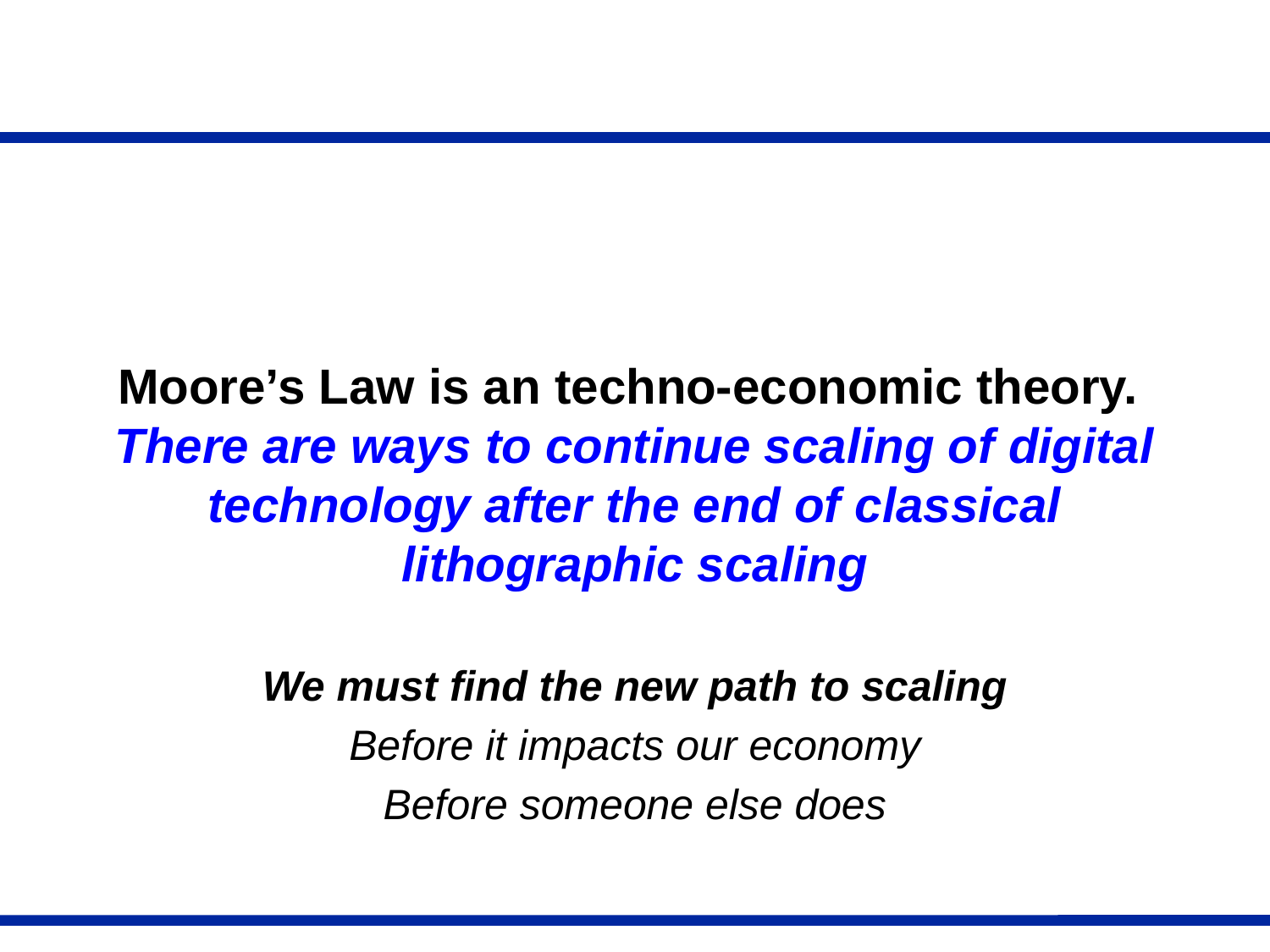

#
Moore’s Law is an techno-economic theory.  There are ways to continue scaling of digital technology after the end of classical lithographic scaling

We must find the new path to scaling
Before it impacts our economy
Before someone else does